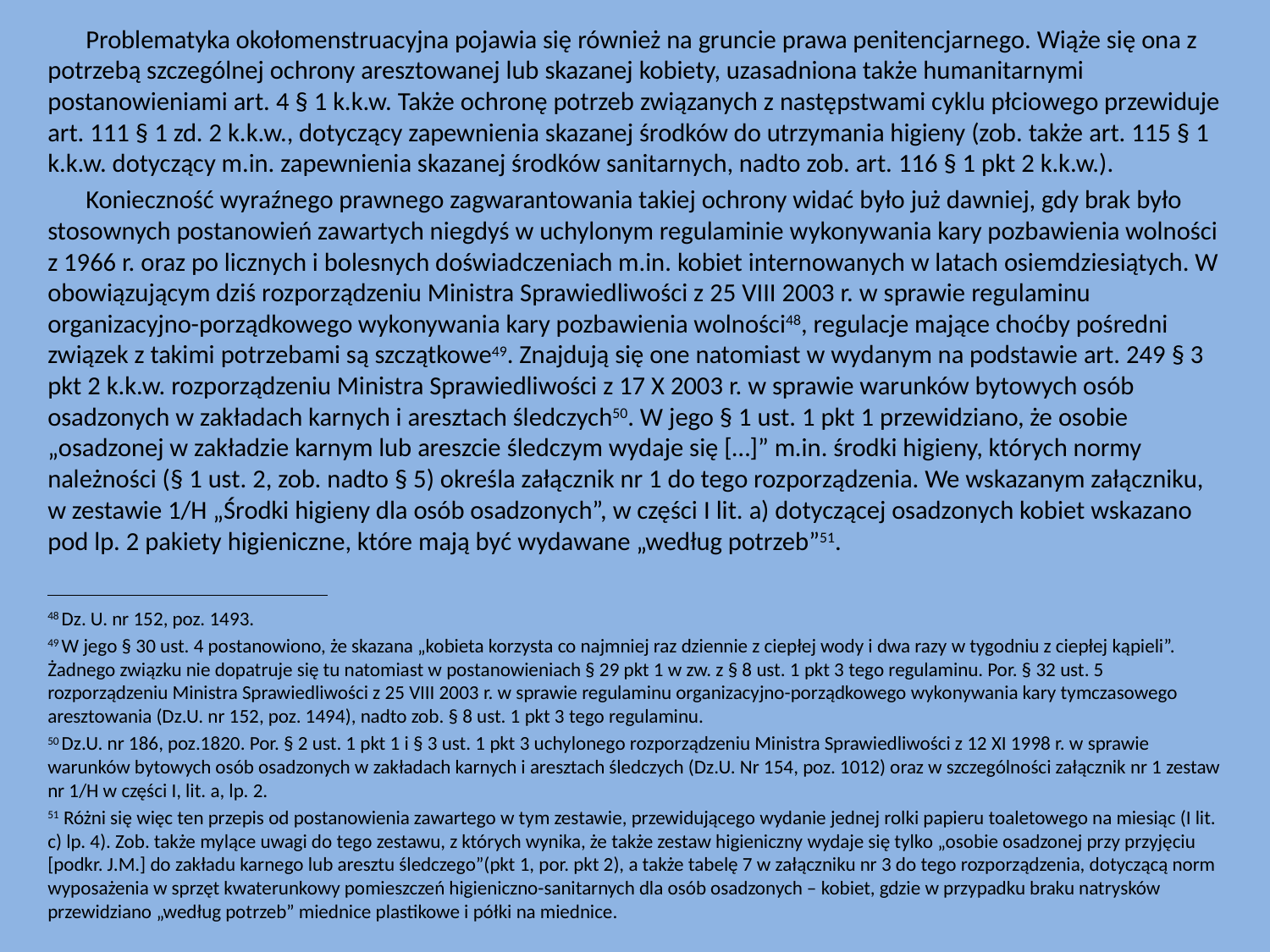

Problematyka okołomenstruacyjna pojawia się również na gruncie prawa penitencjarnego. Wiąże się ona z potrzebą szczególnej ochrony aresztowanej lub skazanej kobiety, uzasadniona także humanitarnymi postanowieniami art. 4 § 1 k.k.w. Także ochronę potrzeb związanych z następstwami cyklu płciowego przewiduje art. 111 § 1 zd. 2 k.k.w., dotyczący zapewnienia skazanej środków do utrzymania higieny (zob. także art. 115 § 1 k.k.w. dotyczący m.in. zapewnienia skazanej środków sanitarnych, nadto zob. art. 116 § 1 pkt 2 k.k.w.).
	Konieczność wyraźnego prawnego zagwarantowania takiej ochrony widać było już dawniej, gdy brak było stosownych postanowień zawartych niegdyś w uchylonym regulaminie wykonywania kary pozbawienia wolności z 1966 r. oraz po licznych i bolesnych doświadczeniach m.in. kobiet internowanych w latach osiemdziesiątych. W obowiązującym dziś rozporządzeniu Ministra Sprawiedliwości z 25 VIII 2003 r. w sprawie regulaminu organizacyjno-porządkowego wykonywania kary pozbawienia wolności48, regulacje mające choćby pośredni związek z takimi potrzebami są szczątkowe49. Znajdują się one natomiast w wydanym na podstawie art. 249 § 3 pkt 2 k.k.w. rozporządzeniu Ministra Sprawiedliwości z 17 X 2003 r. w sprawie warunków bytowych osób osadzonych w zakładach karnych i aresztach śledczych50. W jego § 1 ust. 1 pkt 1 przewidziano, że osobie „osadzonej w zakładzie karnym lub areszcie śledczym wydaje się […]” m.in. środki higieny, których normy należności (§ 1 ust. 2, zob. nadto § 5) określa załącznik nr 1 do tego rozporządzenia. We wskazanym załączniku, w zestawie 1/H „Środki higieny dla osób osadzonych”, w części I lit. a) dotyczącej osadzonych kobiet wskazano pod lp. 2 pakiety higieniczne, które mają być wydawane „według potrzeb”51.

_________________________________________________
48 Dz. U. nr 152, poz. 1493.
49 W jego § 30 ust. 4 postanowiono, że skazana „kobieta korzysta co najmniej raz dziennie z ciepłej wody i dwa razy w tygodniu z ciepłej kąpieli”. Żadnego związku nie dopatruje się tu natomiast w postanowieniach § 29 pkt 1 w zw. z § 8 ust. 1 pkt 3 tego regulaminu. Por. § 32 ust. 5 rozporządzeniu Ministra Sprawiedliwości z 25 VIII 2003 r. w sprawie regulaminu organizacyjno-porządkowego wykonywania kary tymczasowego aresztowania (Dz.U. nr 152, poz. 1494), nadto zob. § 8 ust. 1 pkt 3 tego regulaminu.
50 Dz.U. nr 186, poz.1820. Por. § 2 ust. 1 pkt 1 i § 3 ust. 1 pkt 3 uchylonego rozporządzeniu Ministra Sprawiedliwości z 12 XI 1998 r. w sprawie warunków bytowych osób osadzonych w zakładach karnych i aresztach śledczych (Dz.U. Nr 154, poz. 1012) oraz w szczególności załącznik nr 1 zestaw nr 1/H w części I, lit. a, lp. 2.
51 Różni się więc ten przepis od postanowienia zawartego w tym zestawie, przewidującego wydanie jednej rolki papieru toaletowego na miesiąc (I lit. c) lp. 4). Zob. także mylące uwagi do tego zestawu, z których wynika, że także zestaw higieniczny wydaje się tylko „osobie osadzonej przy przyjęciu [podkr. J.M.] do zakładu karnego lub aresztu śledczego”(pkt 1, por. pkt 2), a także tabelę 7 w załączniku nr 3 do tego rozporządzenia, dotyczącą norm wyposażenia w sprzęt kwaterunkowy pomieszczeń higieniczno-sanitarnych dla osób osadzonych – kobiet, gdzie w przypadku braku natrysków przewidziano „według potrzeb” miednice plastikowe i półki na miednice.